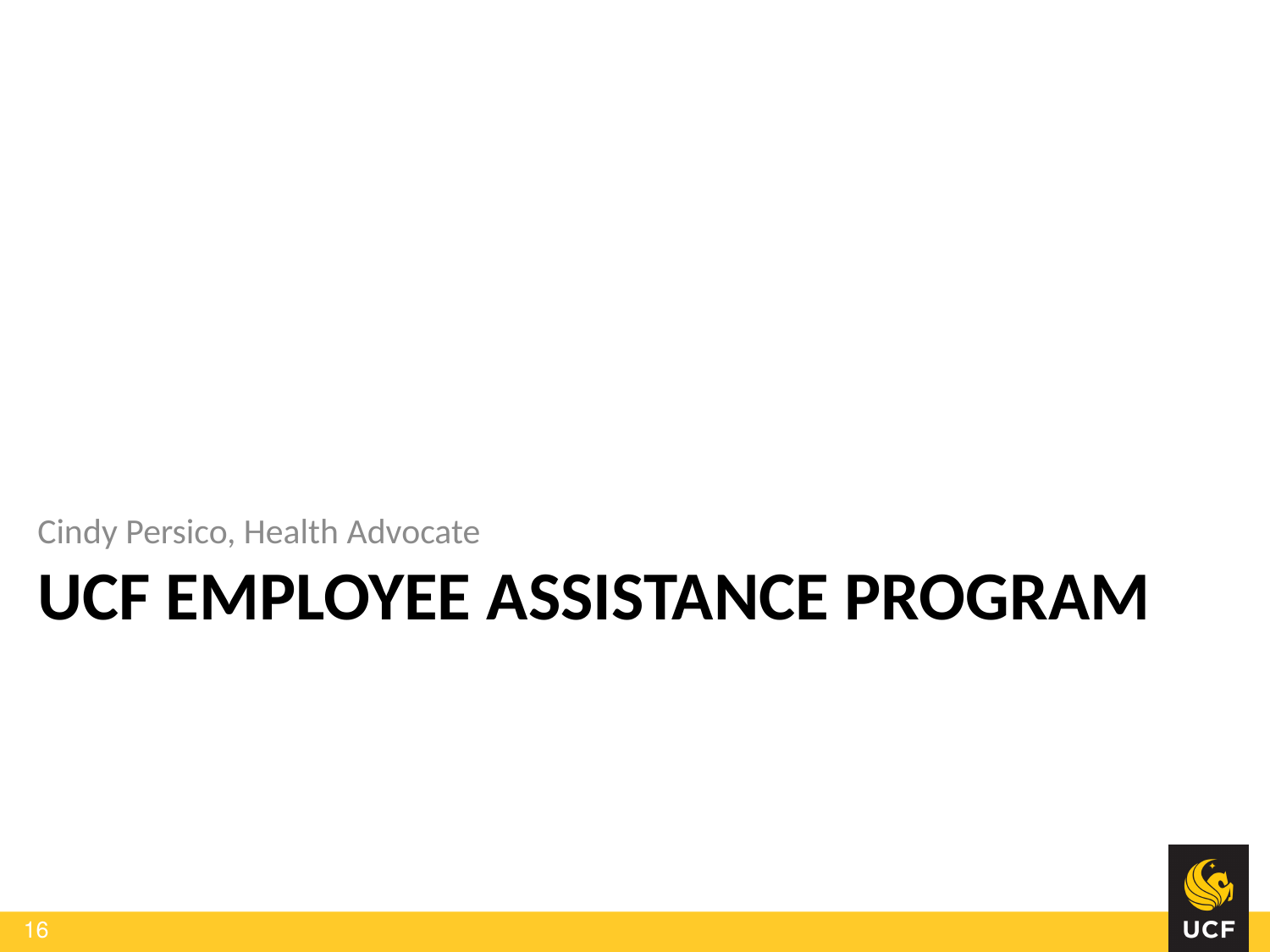

# Cindy Persico, Health Advocate Ucf Employee assistance program
16